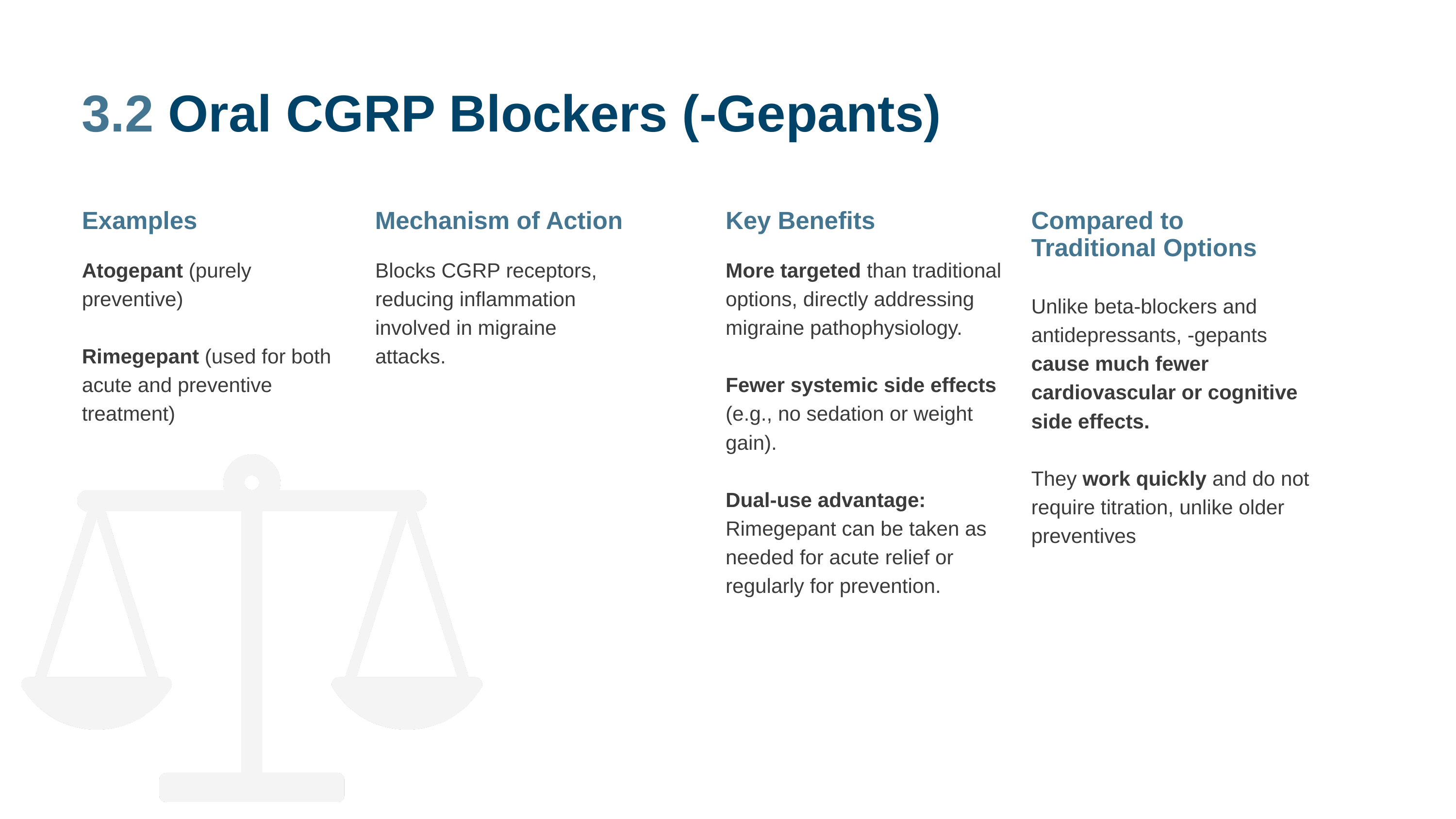

3.2 Oral CGRP Blockers (-Gepants)
Examples
Mechanism of Action
Key Benefits
Compared to Traditional Options
Atogepant (purely preventive)

Rimegepant (used for both acute and preventive treatment)

Blocks CGRP receptors, reducing inflammation involved in migraine attacks.

More targeted than traditional options, directly addressing migraine pathophysiology.

Fewer systemic side effects (e.g., no sedation or weight gain).

Dual-use advantage: Rimegepant can be taken as needed for acute relief or regularly for prevention.

Unlike beta-blockers and antidepressants, -gepants cause much fewer cardiovascular or cognitive side effects.

They work quickly and do not require titration, unlike older preventives